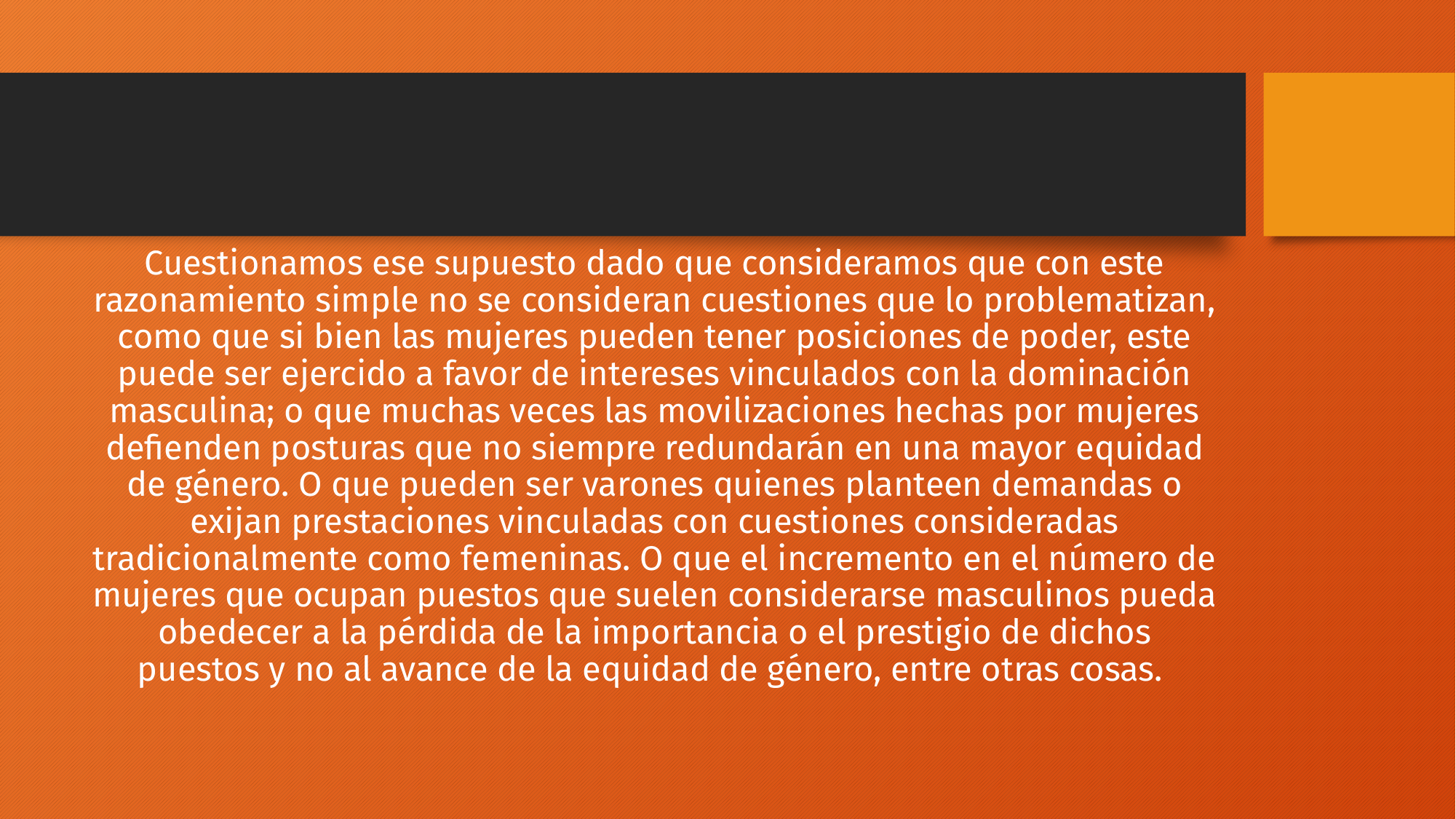

Cuestionamos ese supuesto dado que consideramos que con este razonamiento simple no se consideran cuestiones que lo problematizan, como que si bien las mujeres pueden tener posiciones de poder, este puede ser ejercido a favor de intereses vinculados con la dominación masculina; o que muchas veces las movilizaciones hechas por mujeres defienden posturas que no siempre redundarán en una mayor equidad de género. O que pueden ser varones quienes planteen demandas o exijan prestaciones vinculadas con cuestiones consideradas tradicionalmente como femeninas. O que el incremento en el número de mujeres que ocupan puestos que suelen considerarse masculinos pueda obedecer a la pérdida de la importancia o el prestigio de dichos puestos y no al avance de la equidad de género, entre otras cosas.